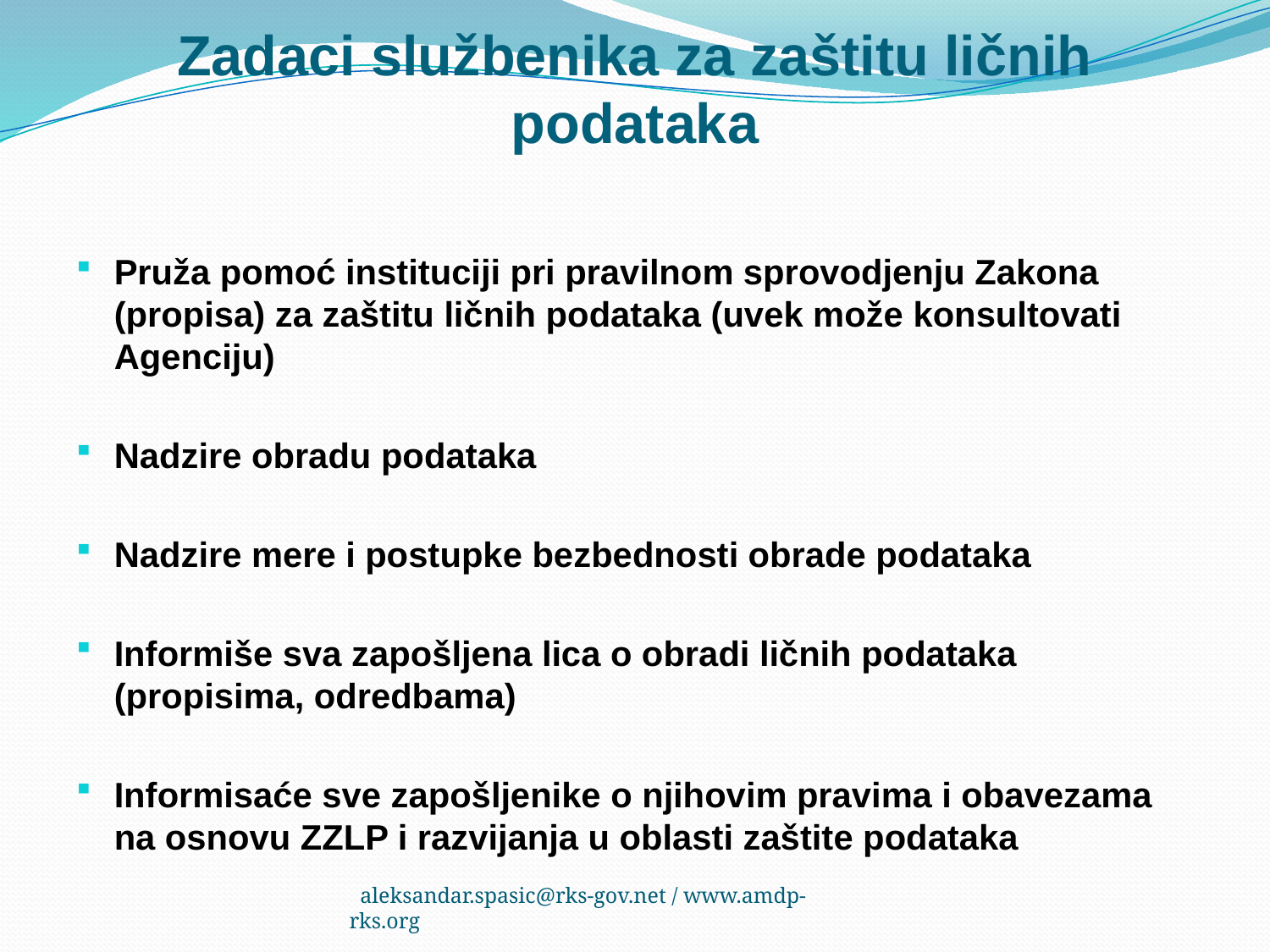

# Zadaci službenika za zaštitu ličnih podataka
Pruža pomoć instituciji pri pravilnom sprovodjenju Zakona (propisa) za zaštitu ličnih podataka (uvek može konsultovati Agenciju)

Nadzire obradu podataka

Nadzire mere i postupke bezbednosti obrade podataka

Informiše sva zapošljena lica o obradi ličnih podataka (propisima, odredbama)

Informisaće sve zapošljenike o njihovim pravima i obavezama na osnovu ZZLP i razvijanja u oblasti zaštite podataka

  aleksandar.spasic@rks-gov.net / www.amdp-rks.org